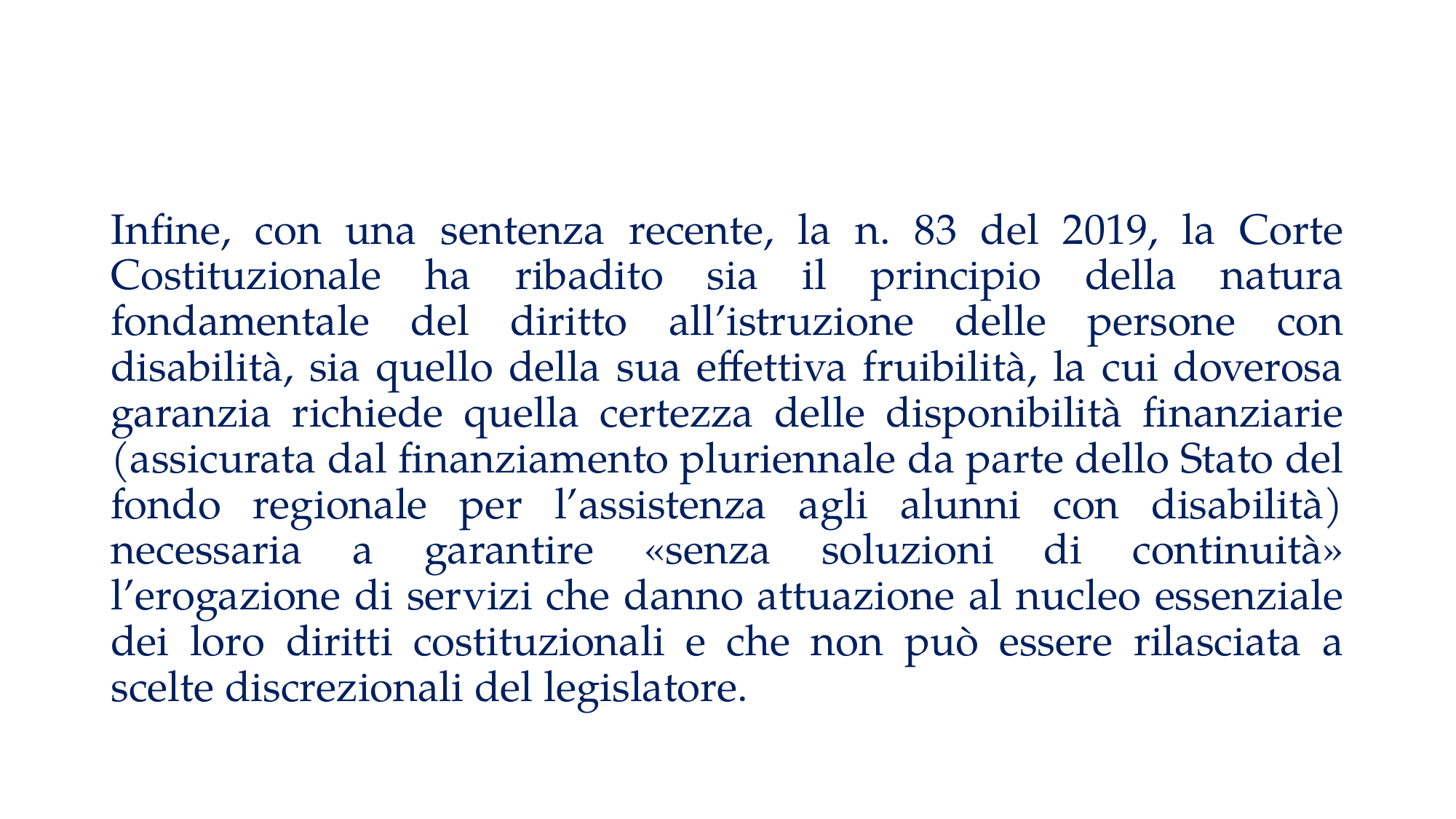

Infine, con una sentenza recente, la n. 83 del 2019, la Corte Costituzionale ha ribadito sia il principio della natura fondamentale del diritto all’istruzione delle persone con disabilità, sia quello della sua effettiva fruibilità, la cui doverosa garanzia richiede quella certezza delle disponibilità finanziarie (assicurata dal finanziamento pluriennale da parte dello Stato del fondo regionale per l’assistenza agli alunni con disabilità) necessaria a garantire «senza soluzioni di continuità» l’erogazione di servizi che danno attuazione al nucleo essenziale dei loro diritti costituzionali e che non può essere rilasciata a scelte discrezionali del legislatore.